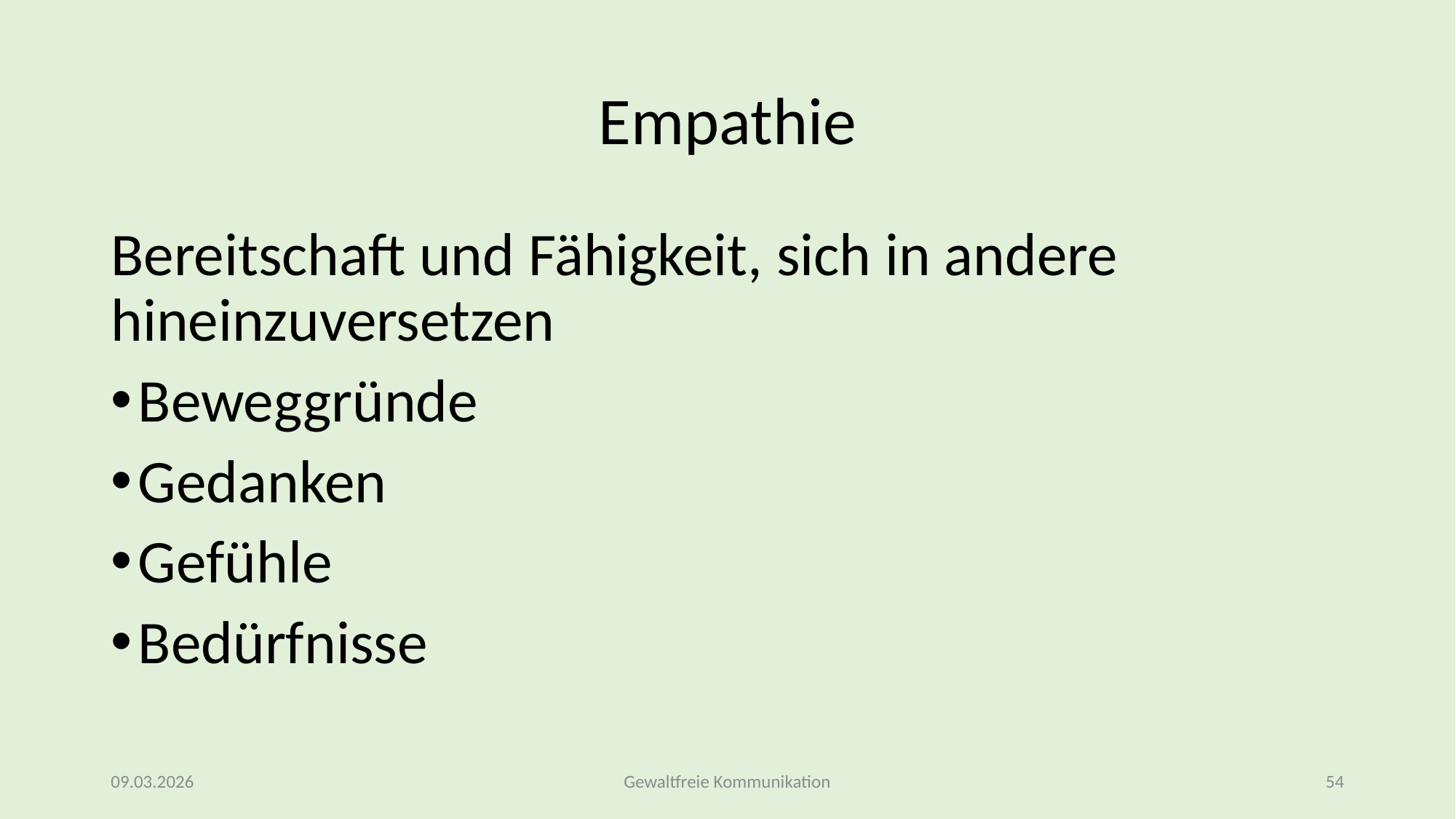

# Empathie
Bereitschaft und Fähigkeit, sich in andere hineinzuversetzen
Beweggründe
Gedanken
Gefühle
Bedürfnisse
09.03.2026
Gewaltfreie Kommunikation
54